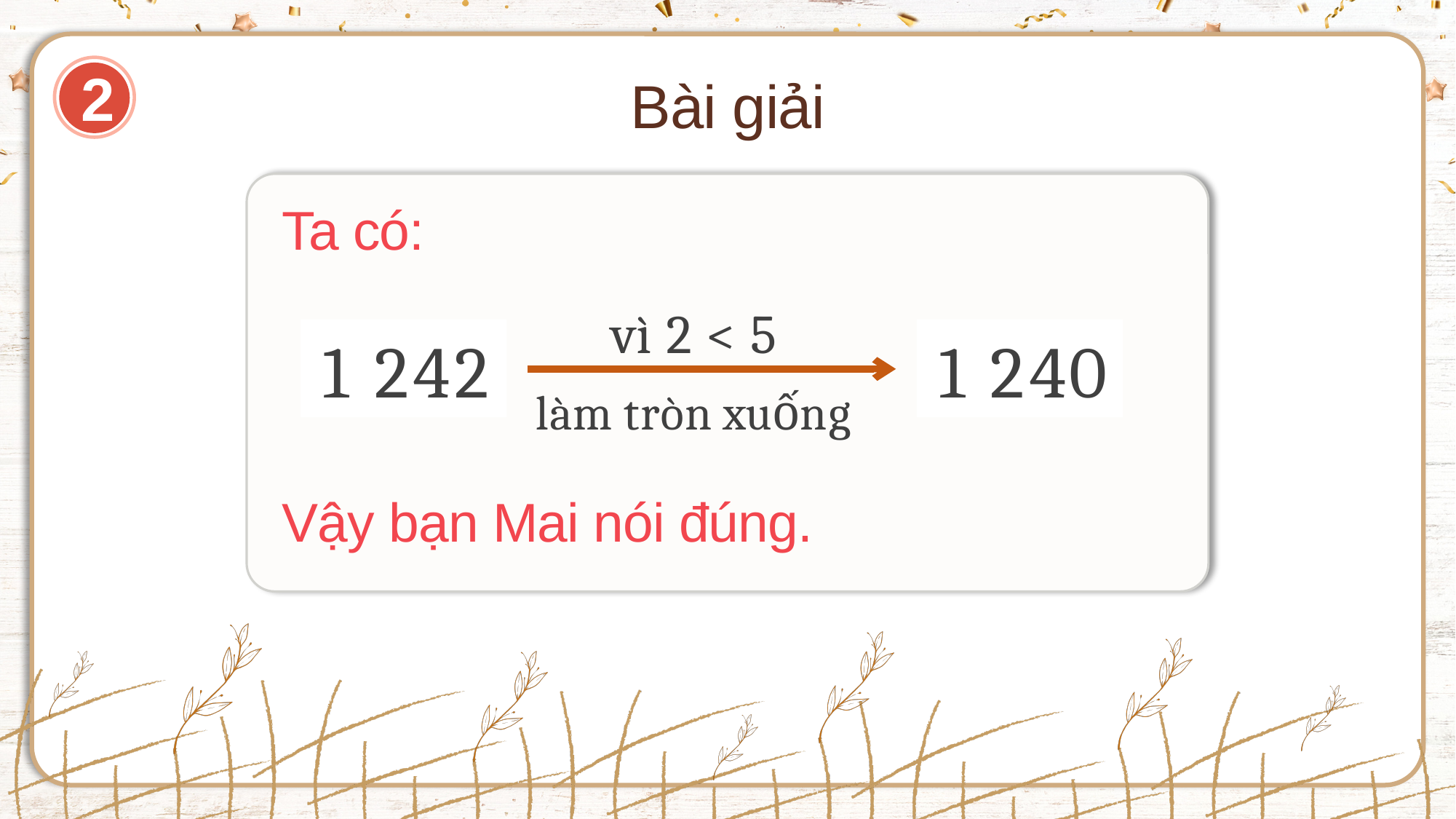

2

Bài giải

Ta có:
vì 2 < 5
1 242
1 240

làm tròn xuống
Vậy bạn Mai nói đúng.